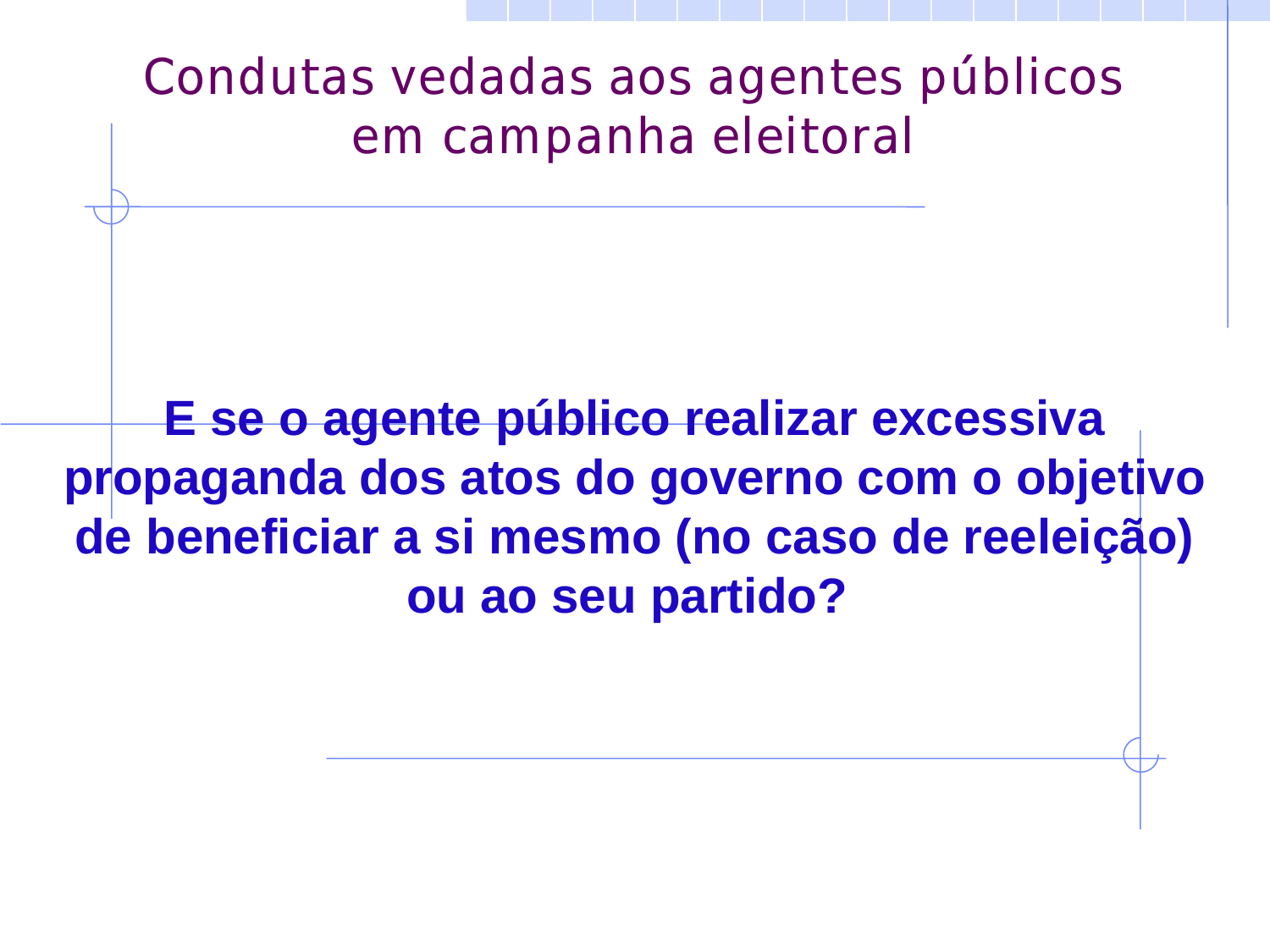

Condutas vedadas aos agentes públicos em campanha eleitoral

E se o agente público realizar excessiva propaganda dos atos do governo com o objetivo de beneficiar a si mesmo (no caso de reeleição) ou ao seu partido?